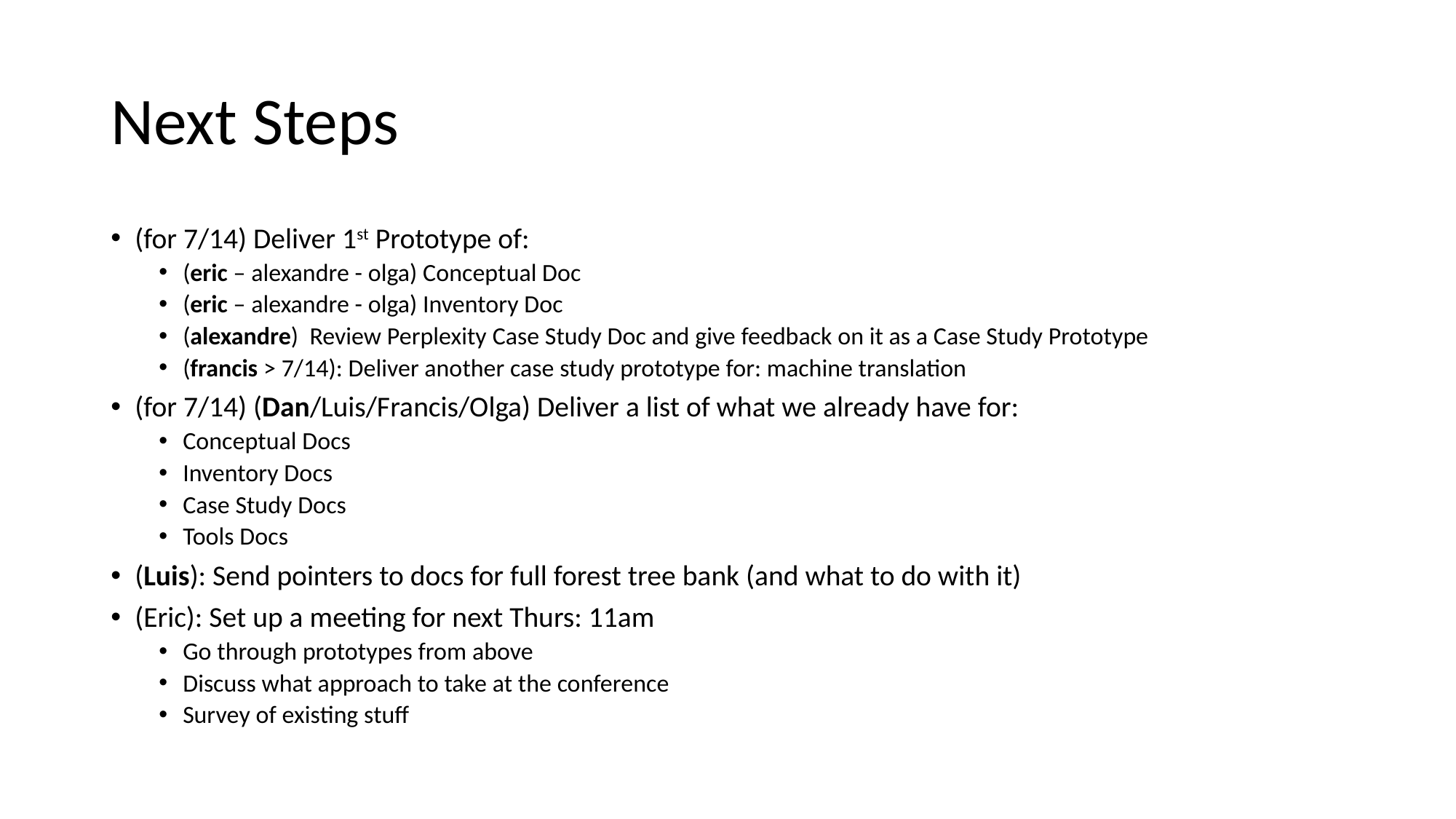

# Next Steps
(for 7/14) Deliver 1st Prototype of:
(eric – alexandre - olga) Conceptual Doc
(eric – alexandre - olga) Inventory Doc
(alexandre)  Review Perplexity Case Study Doc and give feedback on it as a Case Study Prototype
(francis > 7/14): Deliver another case study prototype for: machine translation
(for 7/14) (Dan/Luis/Francis/Olga) Deliver a list of what we already have for:
Conceptual Docs
Inventory Docs
Case Study Docs
Tools Docs
(Luis): Send pointers to docs for full forest tree bank (and what to do with it)
(Eric): Set up a meeting for next Thurs: 11am
Go through prototypes from above
Discuss what approach to take at the conference
Survey of existing stuff